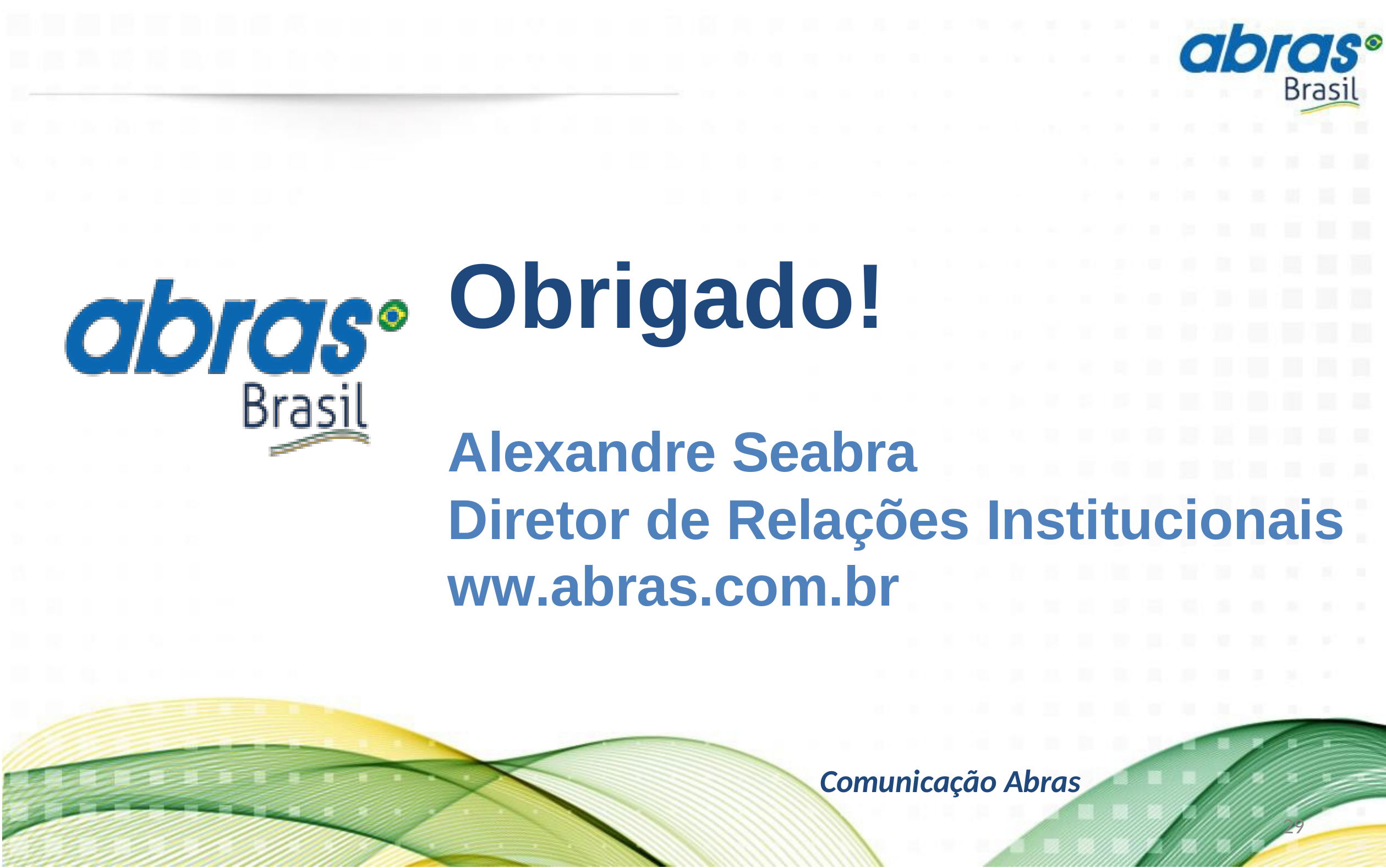

Obrigado!

Alexandre Seabra
Diretor de Relações Institucionais
ww.abras.com.br
Comunicação Abras
29